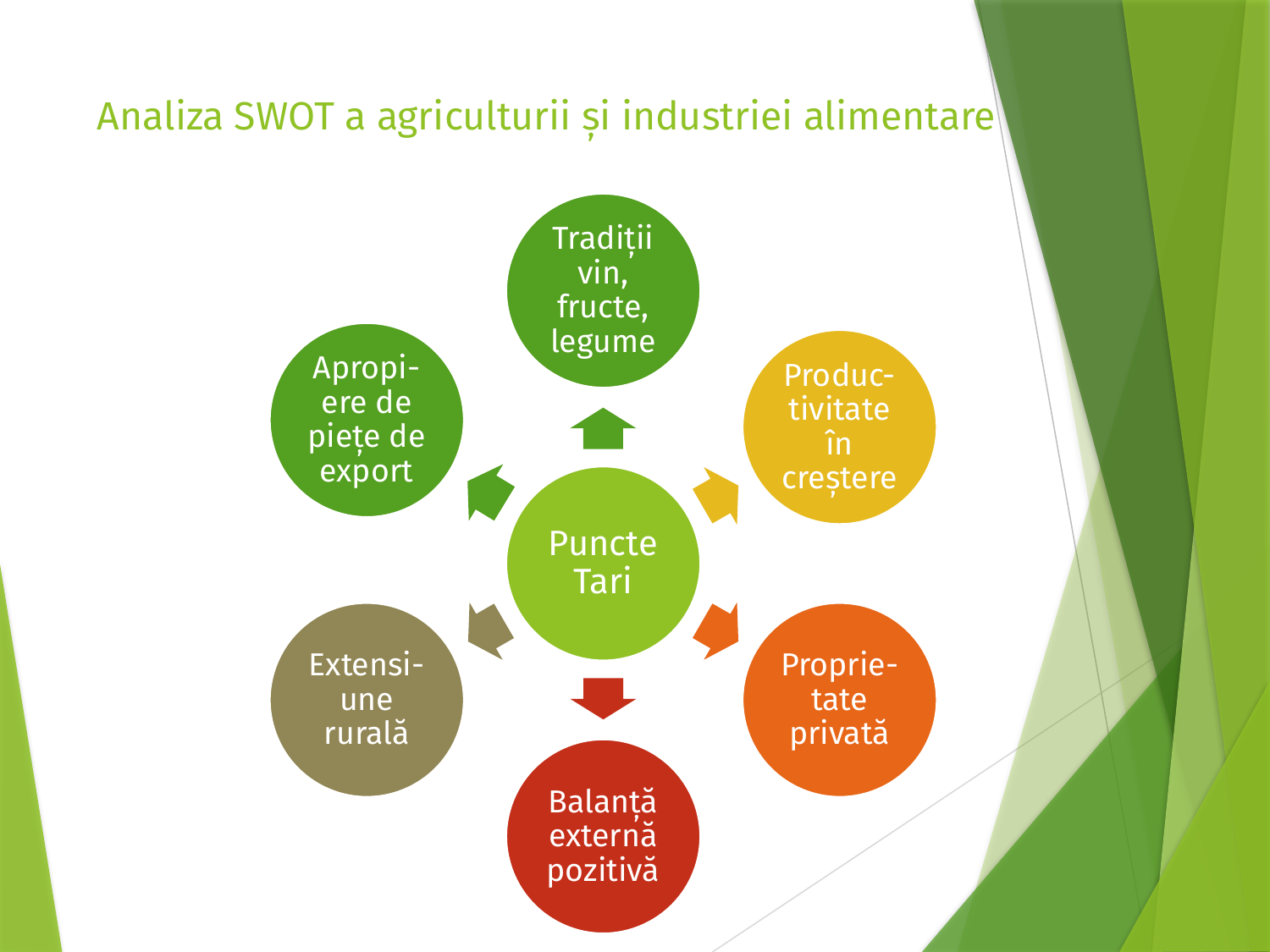

# Analiza SWOT a agriculturii și industriei alimentare
Puncte Tari

Tradiții vin, fructe, legume

Produc-tivitate în creștere

Proprie-tate privată

Balanță externă pozitivă

Extensi-une rurală

Apropi-ere de piețe de export